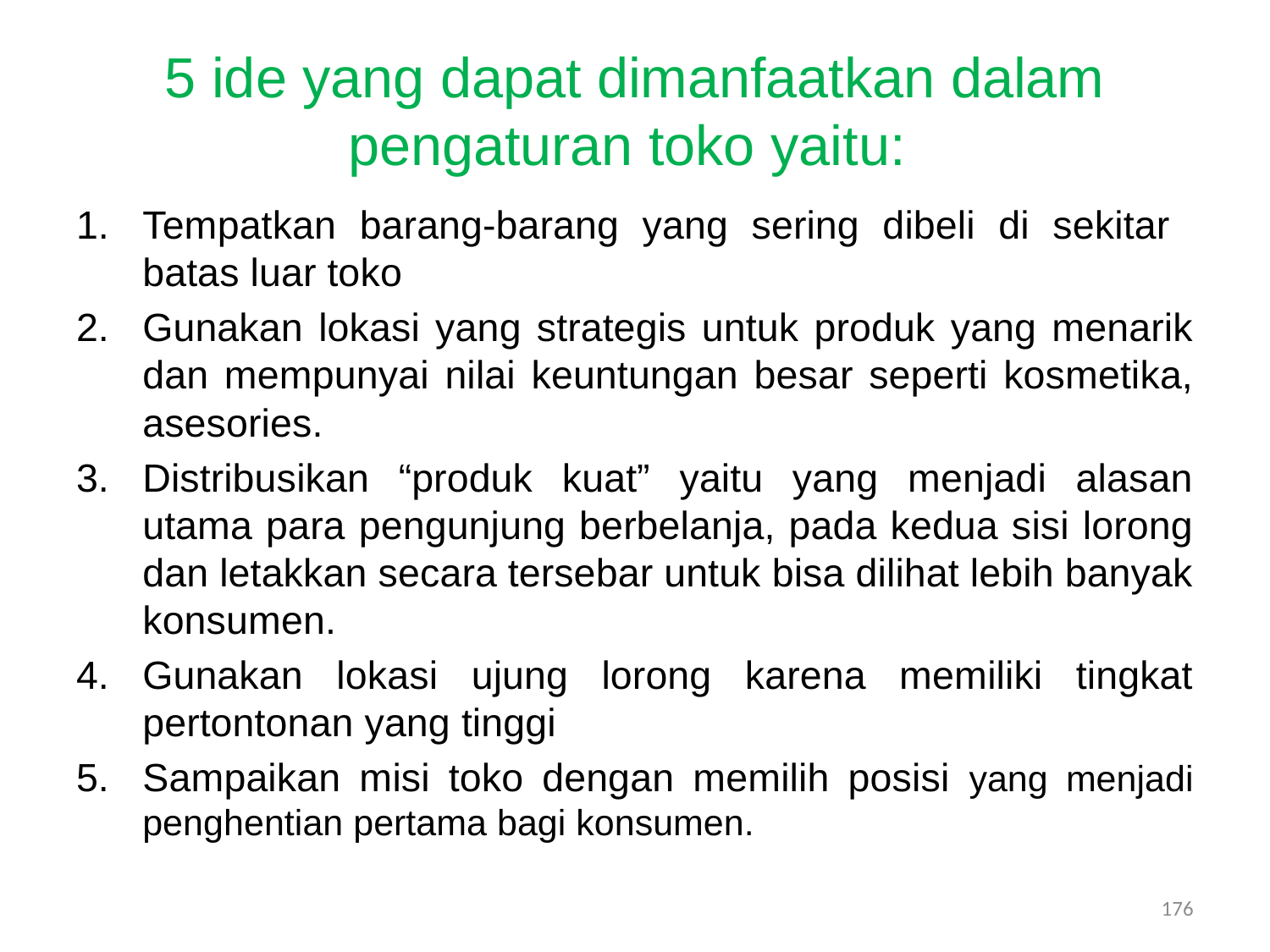

# 5 ide yang dapat dimanfaatkan dalam pengaturan toko yaitu:

Tempatkan barang-barang yang sering dibeli di sekitar  batas luar toko
Gunakan lokasi yang strategis untuk produk yang menarik dan mempunyai nilai keuntungan besar seperti kosmetika, asesories.
Distribusikan “produk kuat” yaitu yang menjadi alasan utama para pengunjung berbelanja, pada kedua sisi lorong dan letakkan secara tersebar untuk bisa dilihat lebih banyak konsumen.
Gunakan lokasi ujung lorong karena memiliki tingkat pertontonan yang tinggi
Sampaikan misi toko dengan memilih posisi yang menjadi penghentian pertama bagi konsumen.

176